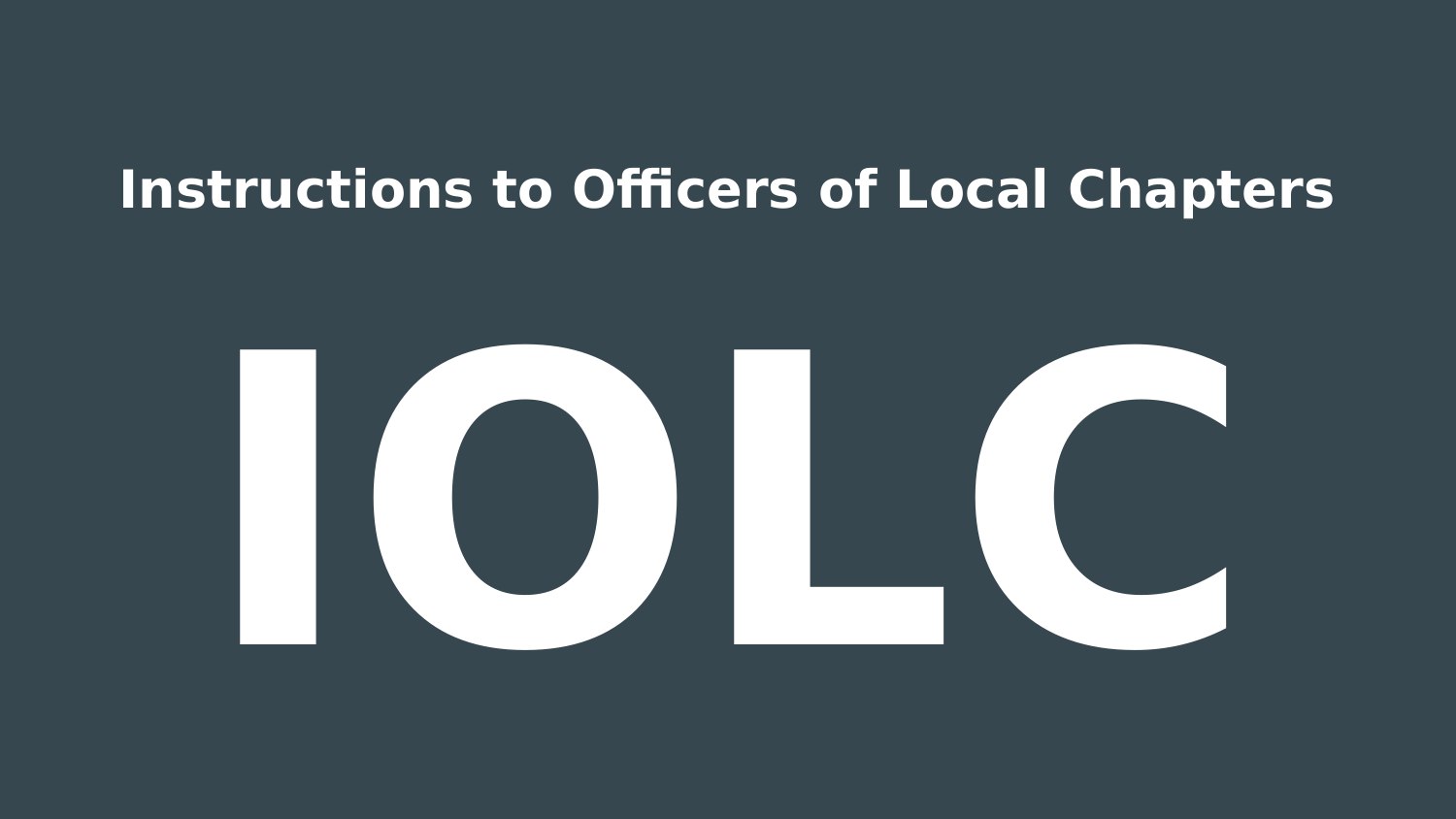

# Instructions to Officers of Local Chapters IOLC